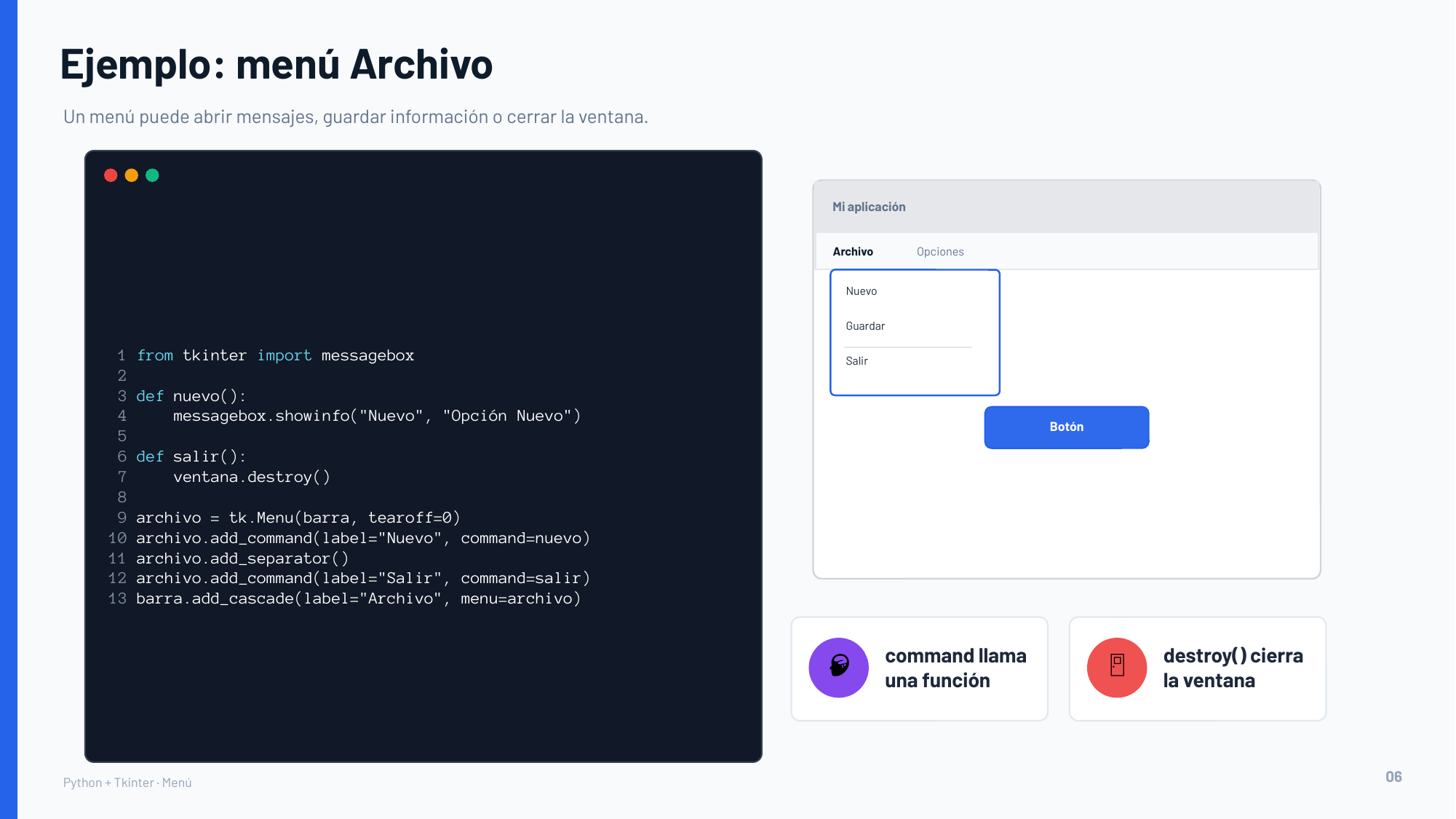

Ejemplo: menú Archivo
Un menú puede abrir mensajes, guardar información o cerrar la ventana.

Mi aplicación
 1 from tkinter import messagebox
 2
 3 def nuevo():
 4     messagebox.showinfo("Nuevo", "Opción Nuevo")
 5
 6 def salir():
 7     ventana.destroy()
 8
 9 archivo = tk.Menu(barra, tearoff=0)
10 archivo.add_command(label="Nuevo", command=nuevo)
11 archivo.add_separator()
12 archivo.add_command(label="Salir", command=salir)
13 barra.add_cascade(label="Archivo", menu=archivo)

Archivo
Opciones

Nuevo
Guardar

Salir

Botón

command llama una función
destroy() cierra la ventana
🧠
🚪
06
Python + Tkinter · Menú